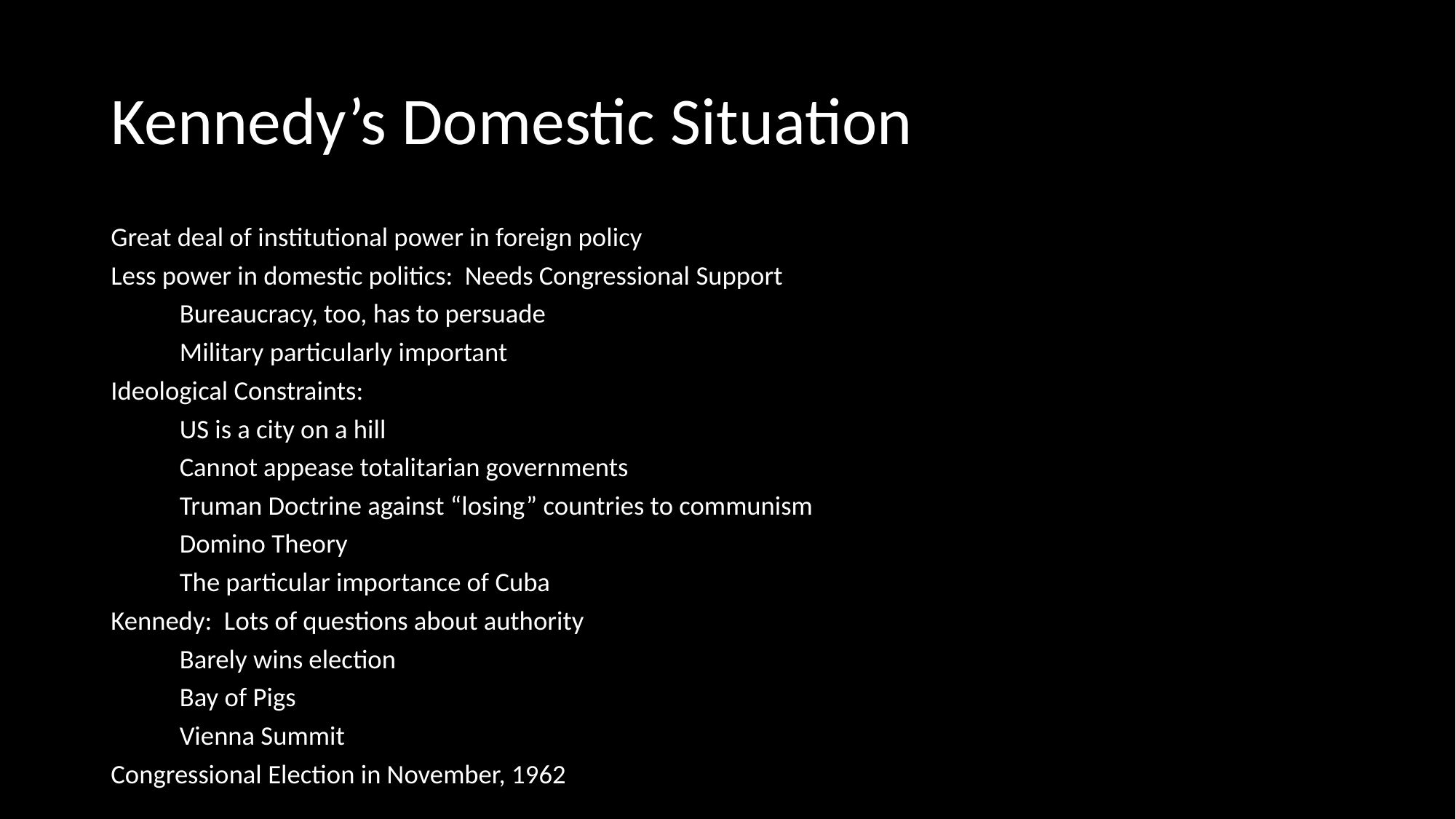

# Kennedy’s Domestic Situation
Great deal of institutional power in foreign policy
Less power in domestic politics:  Needs Congressional Support
		Bureaucracy, too, has to persuade
		Military particularly important
Ideological Constraints:
	US is a city on a hill
	Cannot appease totalitarian governments
	Truman Doctrine against “losing” countries to communism
		Domino Theory
	The particular importance of Cuba
Kennedy:  Lots of questions about authority
	Barely wins election
	Bay of Pigs
	Vienna Summit
Congressional Election in November, 1962